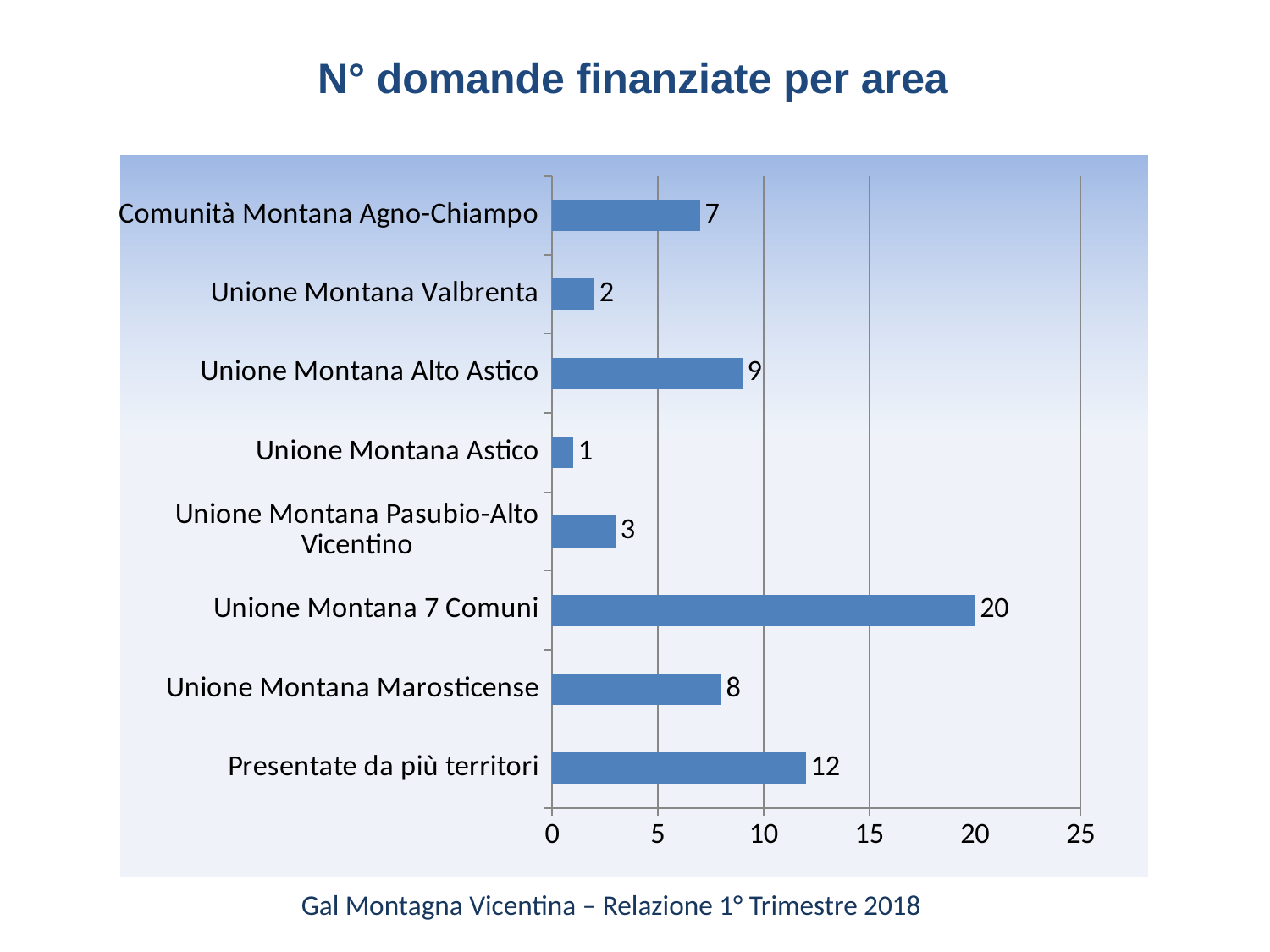

N° domande finanziate per area

### Chart

| Category | Serie 1 |
|---|---|
| Presentate da più territori | 12.0 |
| Unione Montana Marosticense | 8.0 |
| Unione Montana 7 Comuni | 20.0 |
| Unione Montana Pasubio-Alto Vicentino | 3.0 |
| Unione Montana Astico | 1.0 |
| Unione Montana Alto Astico | 9.0 |
| Unione Montana Valbrenta | 2.0 |
| Comunità Montana Agno-Chiampo | 7.0 |
Gal Montagna Vicentina – Relazione 1° Trimestre 2018